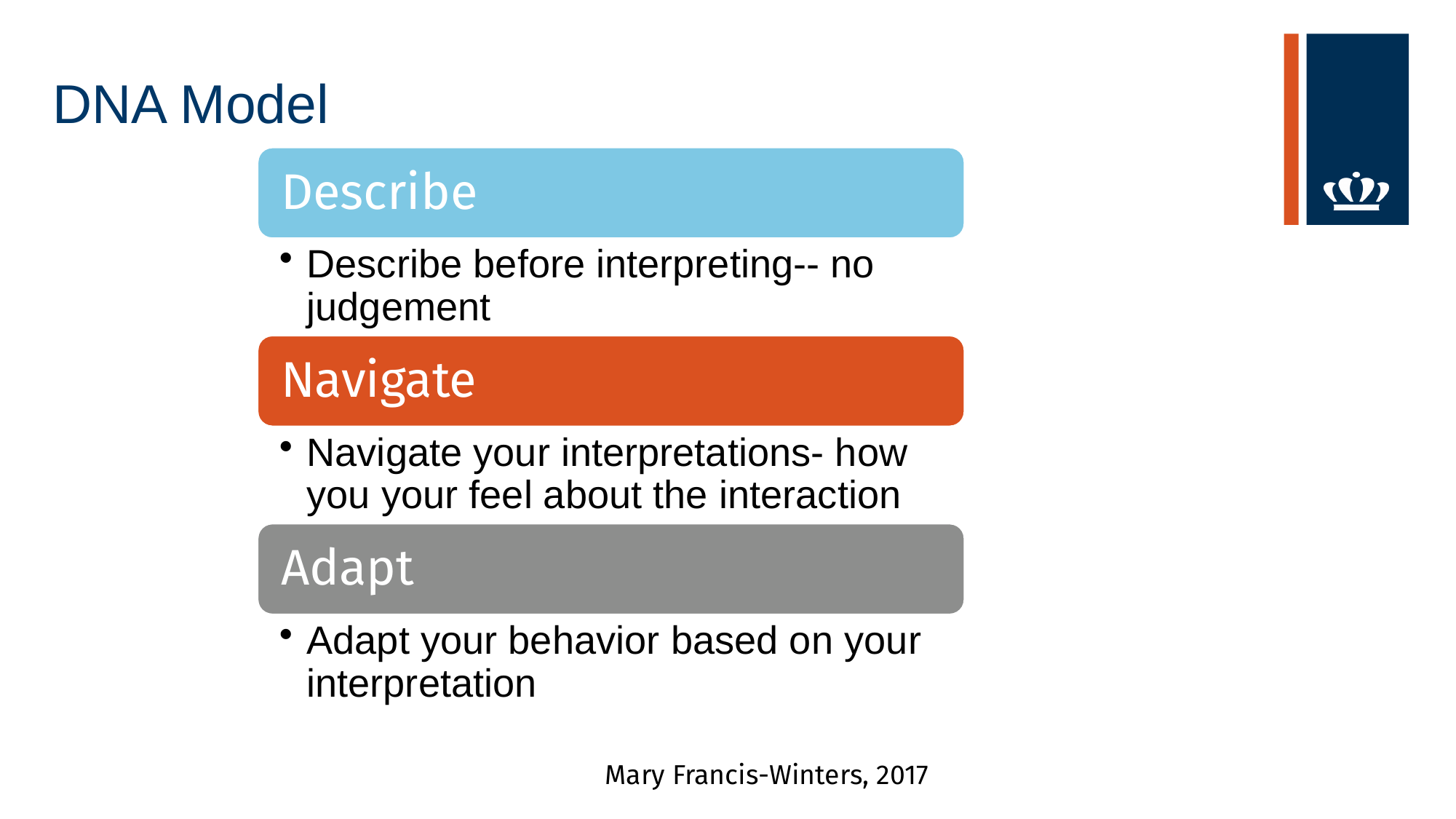

# DNA Model
Describe
Describe before interpreting-- no judgement
Navigate
Navigate your interpretations- how you your feel about the interaction
Adapt
Adapt your behavior based on your interpretation
Mary Francis-Winters, 2017